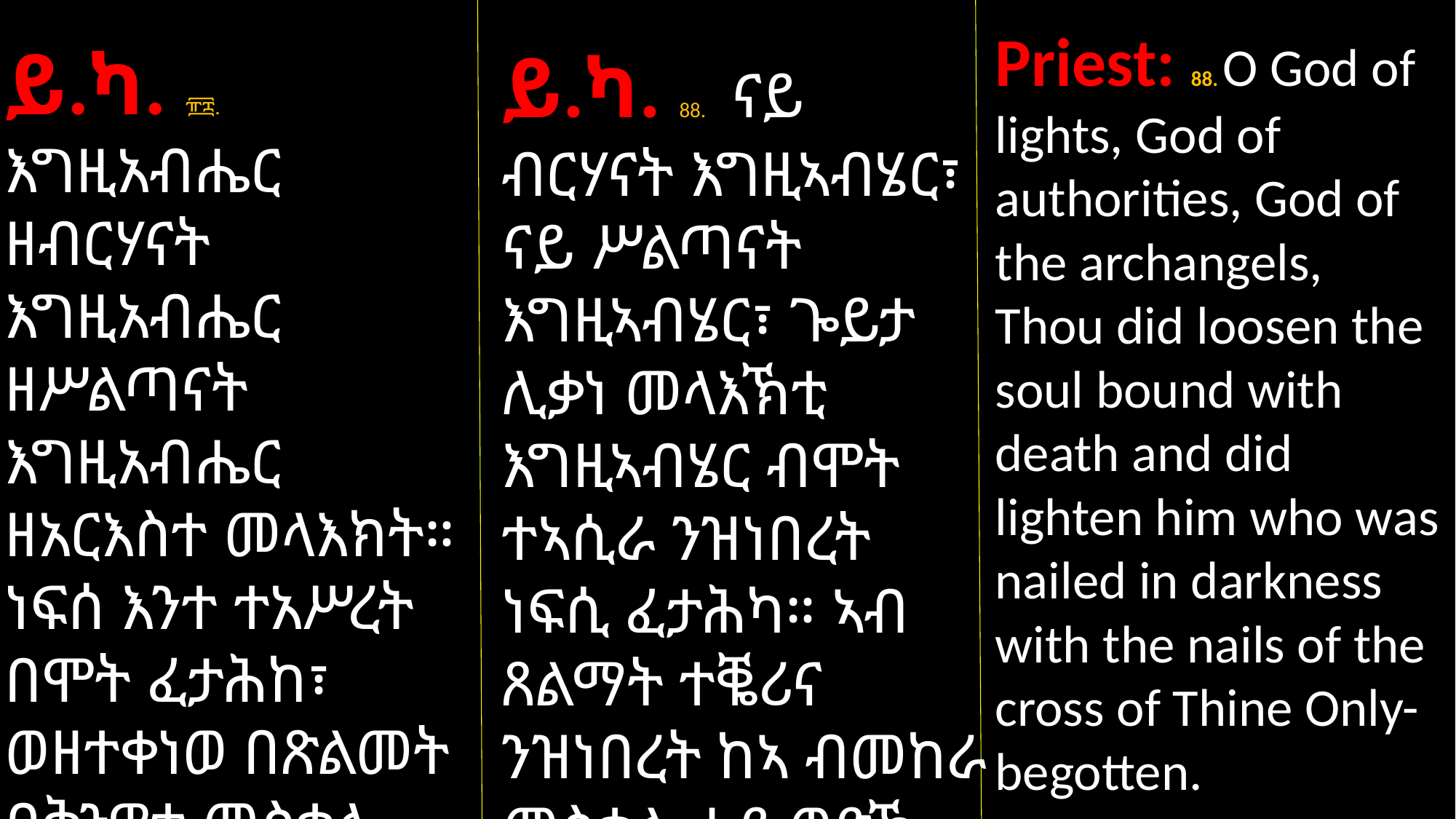

Priest: 88. O God of lights, God of authorities, God of the archangels, Thou did loosen the soul bound with death and did lighten him who was nailed in darkness with the nails of the cross of Thine Only-begotten.
ይ.ካ. 88.  ናይ ብርሃናት እግዚኣብሄር፣ ናይ ሥልጣናት እግዚኣብሄር፣ ጐይታ ሊቃነ መላእኽቲ እግዚኣብሄር ብሞት ተኣሲራ ንዝነበረት ነፍሲ ፈታሕካ። ኣብ ጸልማት ተቘሪና ንዝነበረት ከኣ ብመከራ መስቀል ሓደ ወድኻ ኣብራህካ።
ይ.ካ. ፹፰. እግዚአብሔር ዘብርሃናት እግዚአብሔር ዘሥልጣናት እግዚአብሔር ዘአርእስተ መላእክት። ነፍሰ እንተ ተአሥረት በሞት ፈታሕከ፣ ወዘተቀነወ በጽልመት በቅንዋተ መስቀሉ ለዋሕድከ አብራህከ።